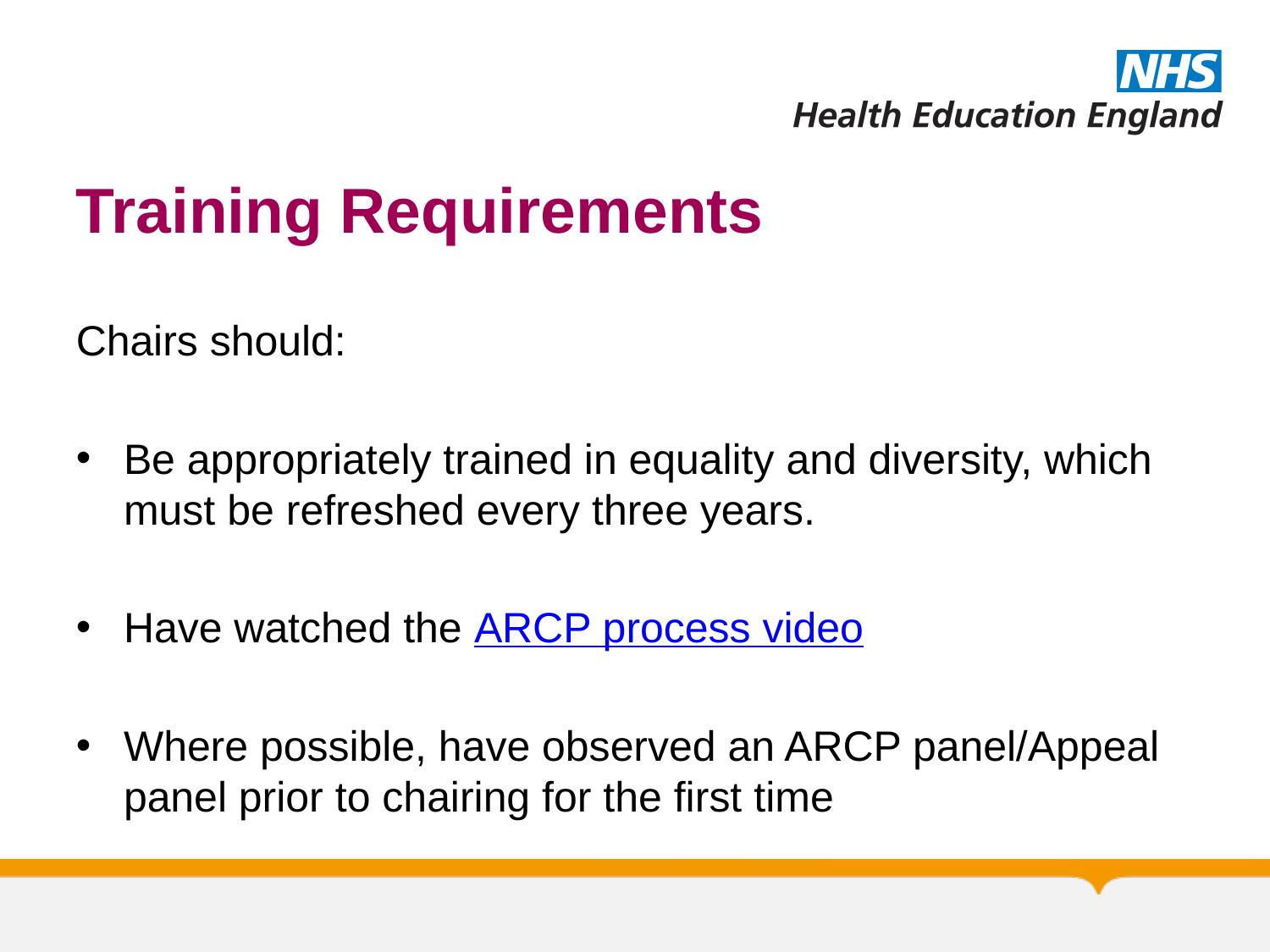

# Training Requirements
Chairs should:

Be appropriately trained in equality and diversity, which must be refreshed every three years.

Have watched the ARCP process video

Where possible, have observed an ARCP panel/Appeal panel prior to chairing for the first time